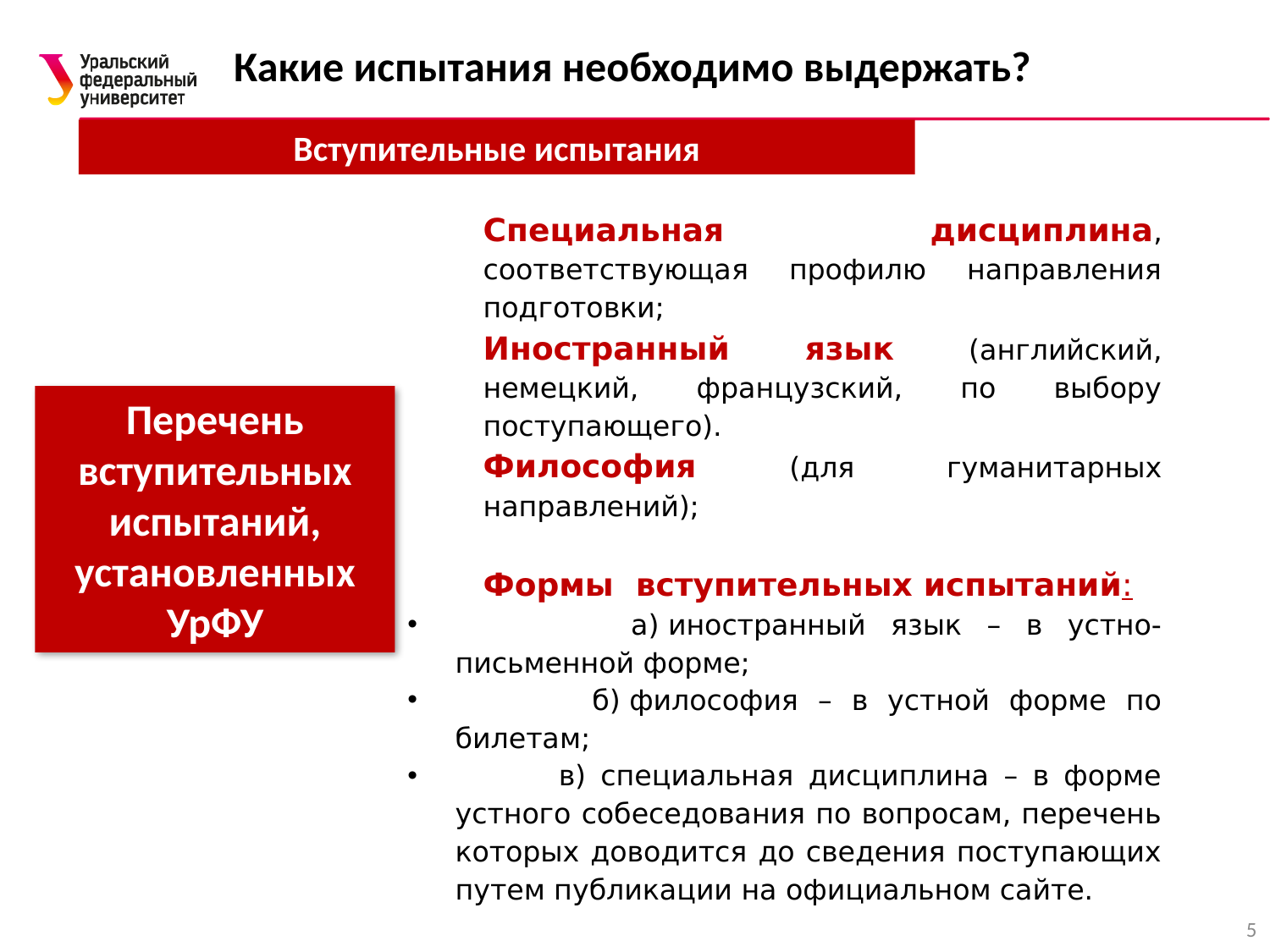

# Какие испытания необходимо выдержать?
Вступительные испытания
Специальная дисциплина, соответствующая профилю направления подготовки;
Иностранный язык (английский, немецкий, французский, по выбору поступающего).
Философия (для гуманитарных направлений);

Формы  вступительных испытаний:
       а) иностранный язык – в устно-письменной форме;
       б) философия – в устной форме по билетам;
       в) специальная дисциплина – в форме устного собеседования по вопросам, перечень которых доводится до сведения поступающих путем публикации на официальном сайте.

Перечень вступительных испытаний, установленных УрФУ
5